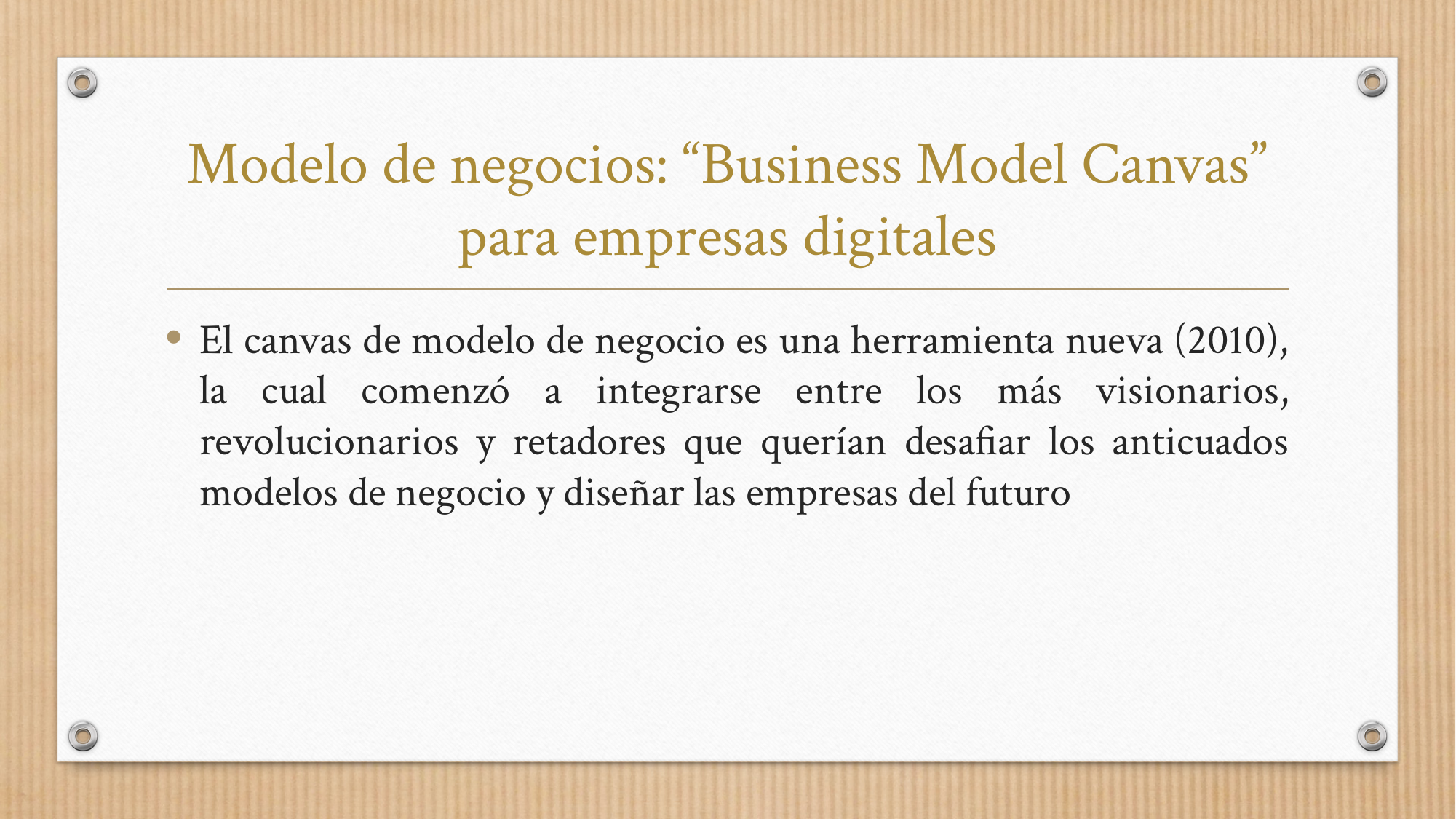

# Modelo de negocios: “Business Model Canvas” para empresas digitales
El canvas de modelo de negocio es una herramienta nueva (2010), la cual comenzó a integrarse entre los más visionarios, revolucionarios y retadores que querían desafiar los anticuados modelos de negocio y diseñar las empresas del futuro